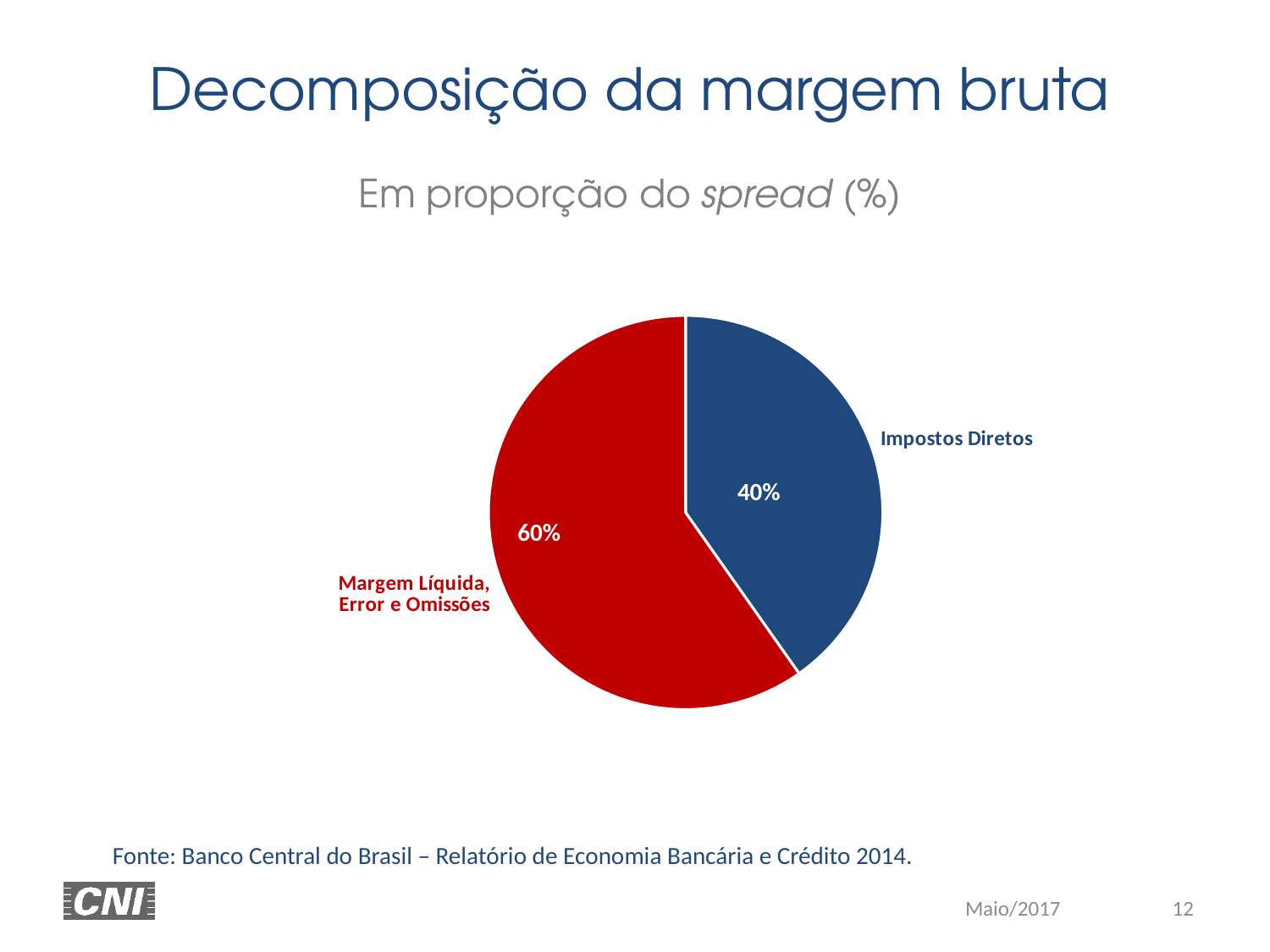

Decomposição da margem bruta
Em proporção do spread (%)

### Chart

| Category |  |
|---|---|
| Impostos Diretos  | 40.2247902485357 |
| Margem Líquida, Error e Omissões | 59.759379452271645 |
40%
60%
Fonte: Banco Central do Brasil – Relatório de Economia Bancária e Crédito 2014.
12